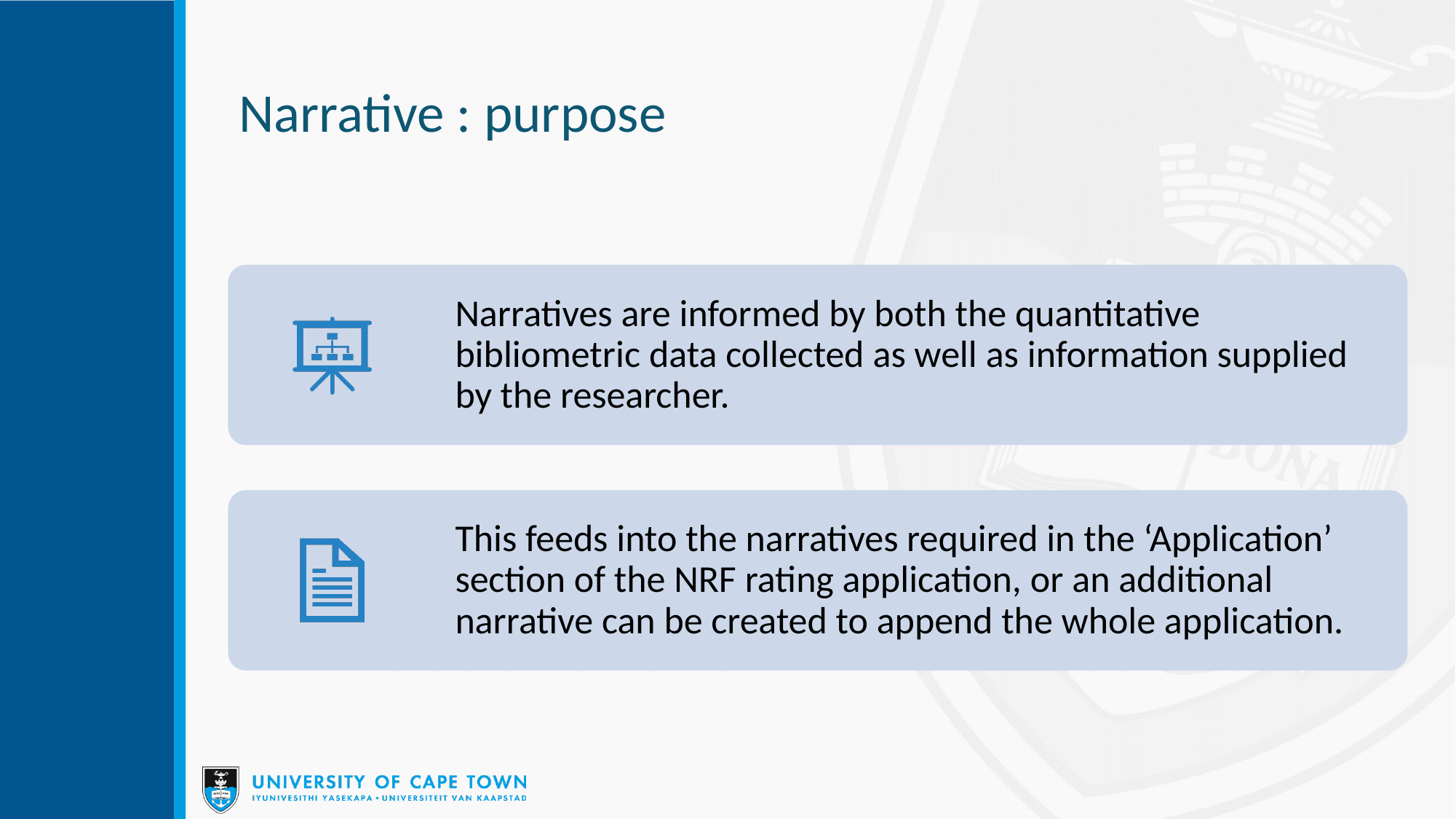

# Narrative : purpose
Narratives are informed by both the quantitative bibliometric data collected as well as information supplied by the researcher.
This feeds into the narratives required in the ‘Application’ section of the NRF rating application, or an additional narrative can be created to append the whole application.